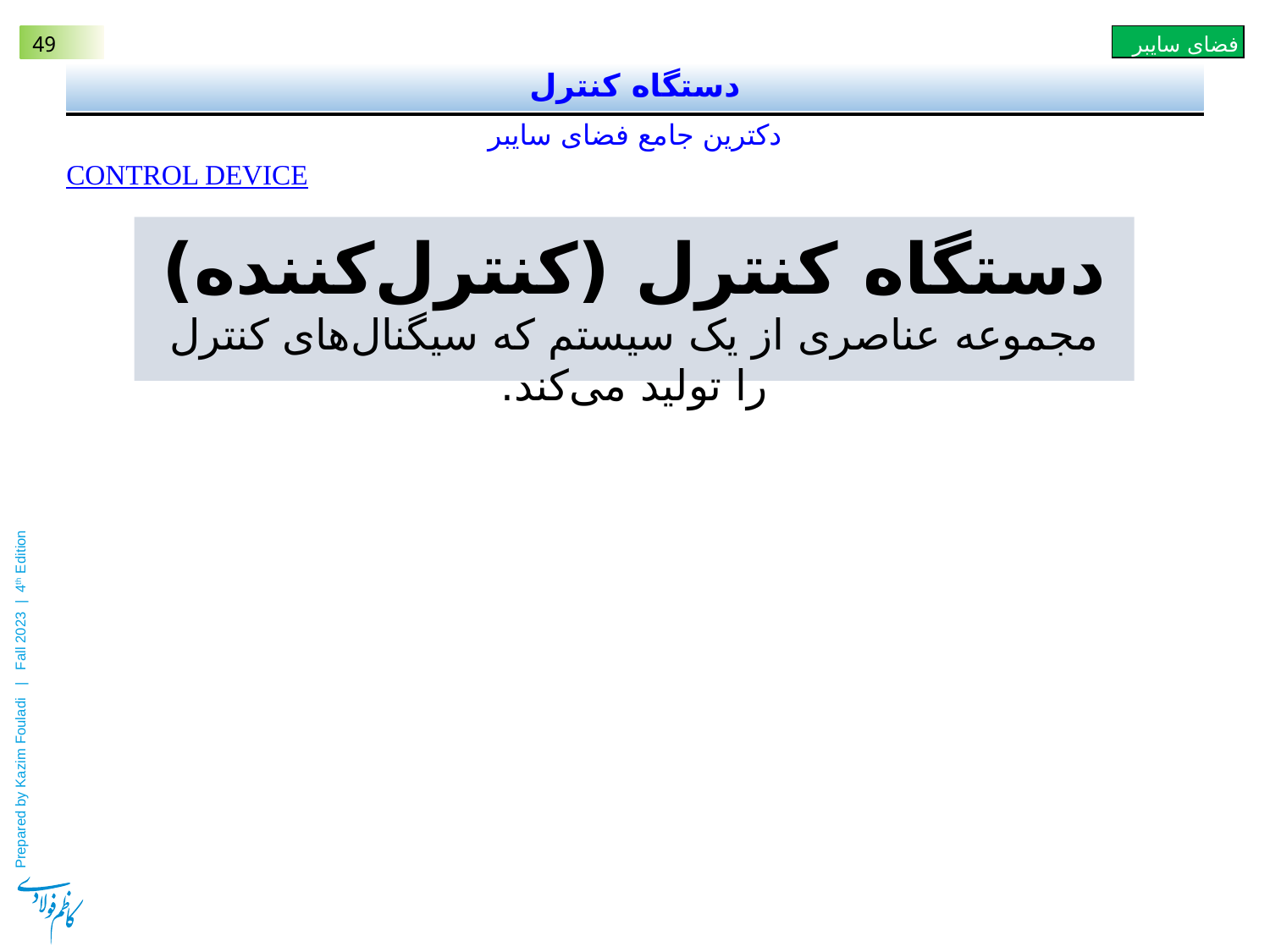

# دستگاه کنترل
دکترین جامع فضای سایبر
Control Device
دستگاه کنترل (کنترل‌کننده)
مجموعه عناصری از یک سیستم که سیگنال‌های کنترل را تولید می‌کند.